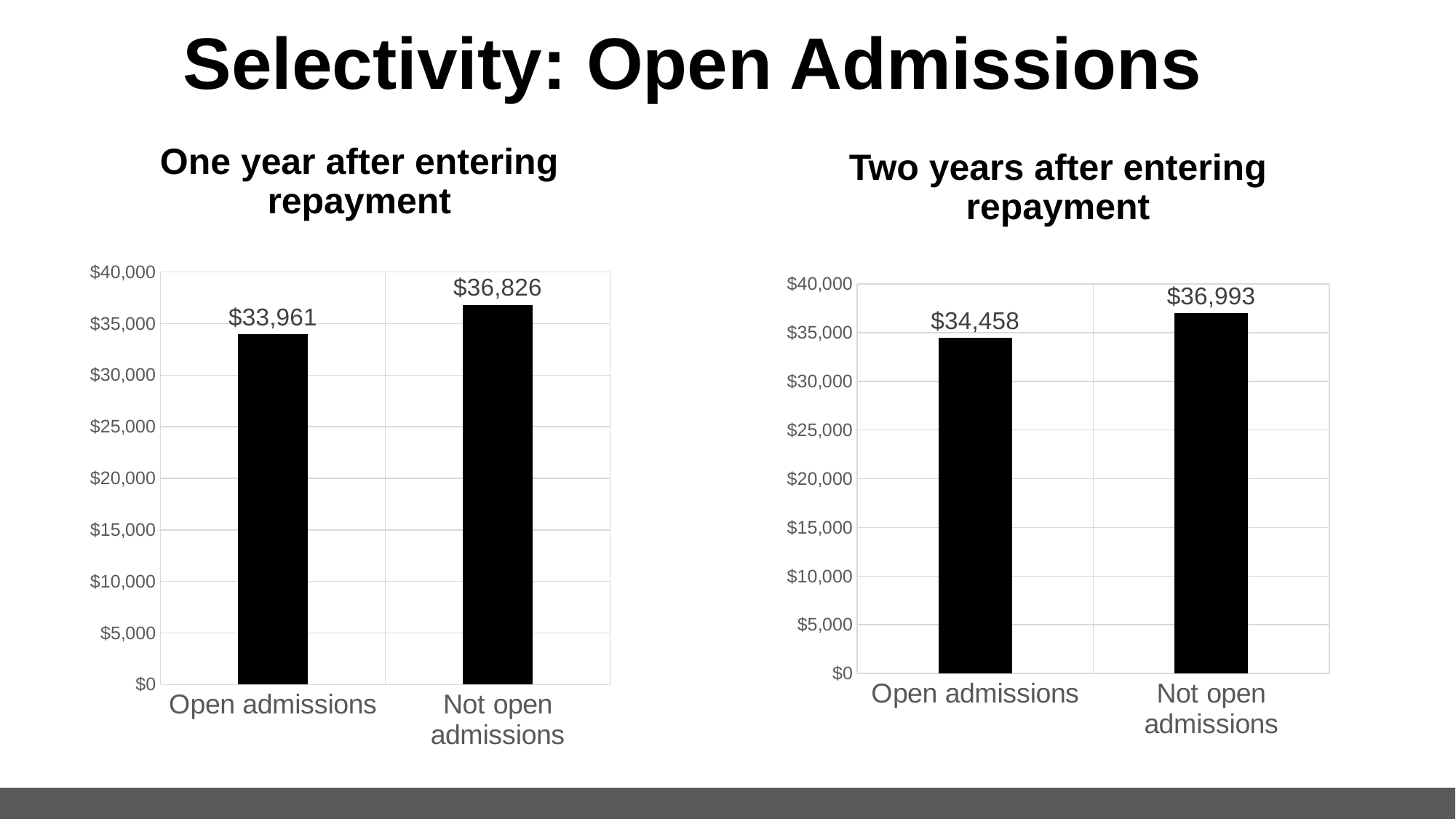

# Selectivity: Open Admissions
One year after entering repayment
Two years after entering repayment

### Chart

| Category |  |
|---|---|
| Open admissions | 33961.064987856094 |
| Not open admissions | 36826.39048924351 |

### Chart

| Category |  |
|---|---|
| Open admissions | 34457.673681103035 |
| Not open admissions | 36993.111551130416 |